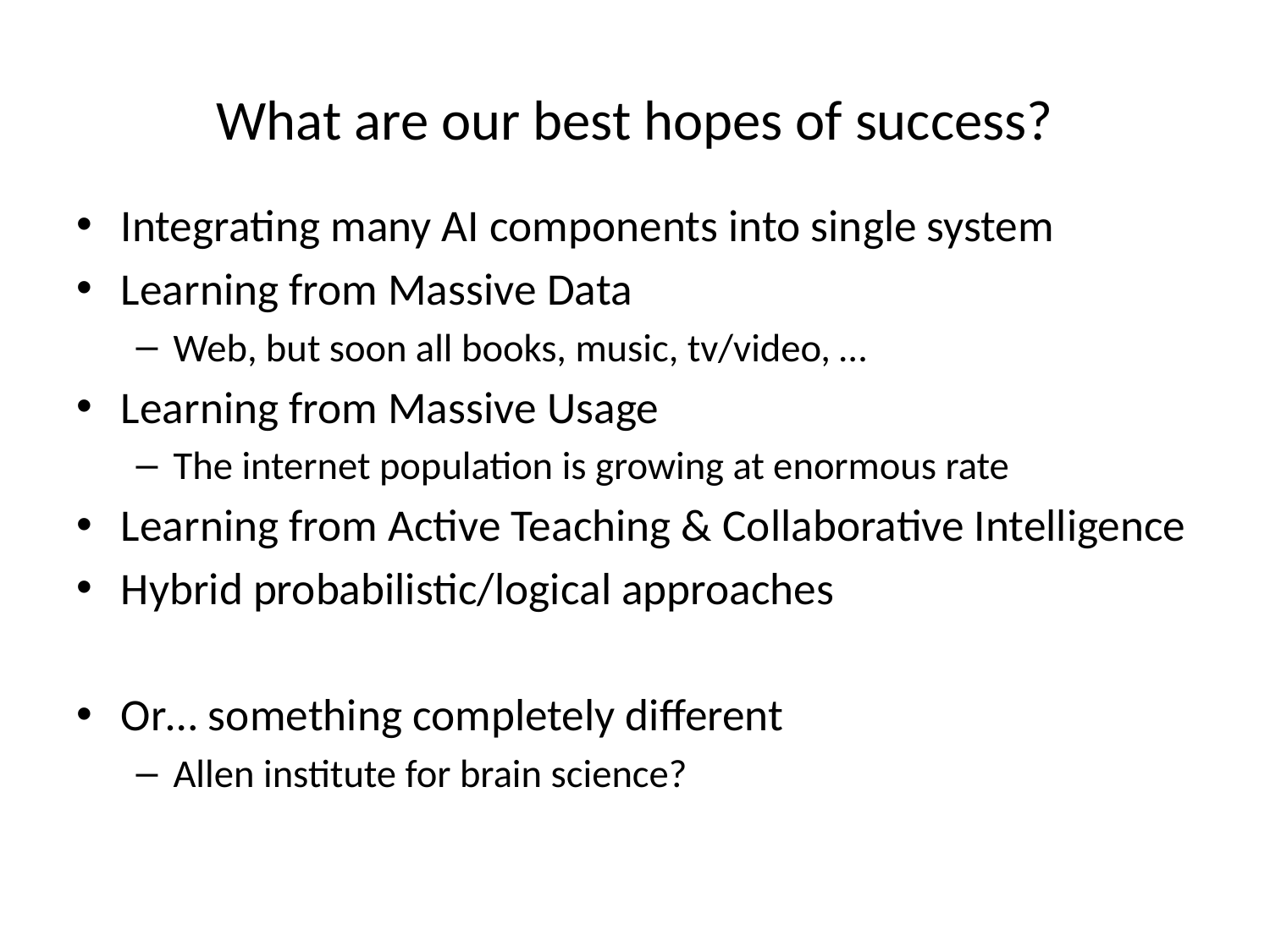

# What are our best hopes of success?
Integrating many AI components into single system
Learning from Massive Data
Web, but soon all books, music, tv/video, …
Learning from Massive Usage
The internet population is growing at enormous rate
Learning from Active Teaching & Collaborative Intelligence
Hybrid probabilistic/logical approaches

Or… something completely different
Allen institute for brain science?